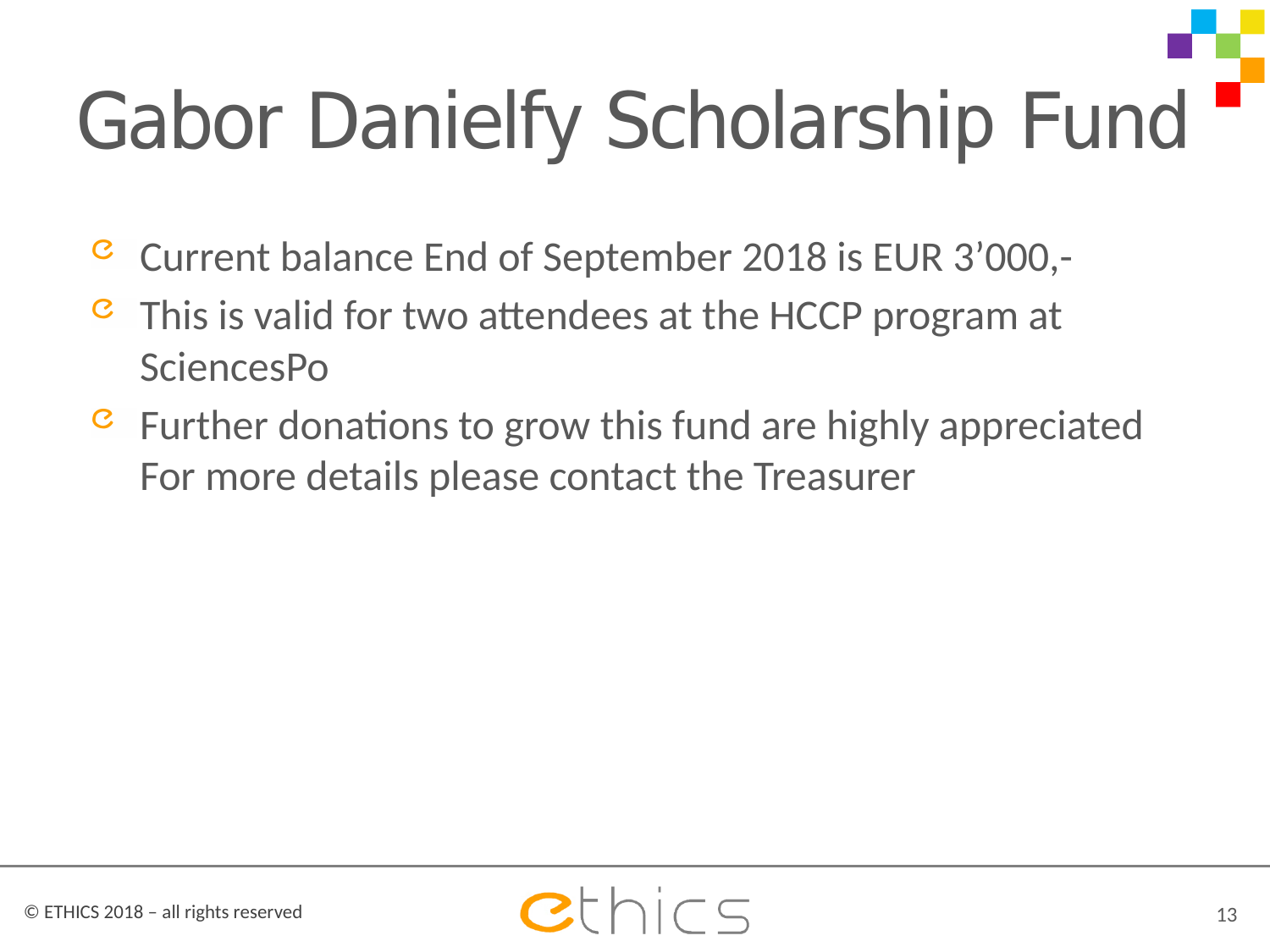

# Gabor Danielfy Scholarship Fund
Current balance End of September 2018 is EUR 3’000,-
This is valid for two attendees at the HCCP program at SciencesPo
Further donations to grow this fund are highly appreciated For more details please contact the Treasurer